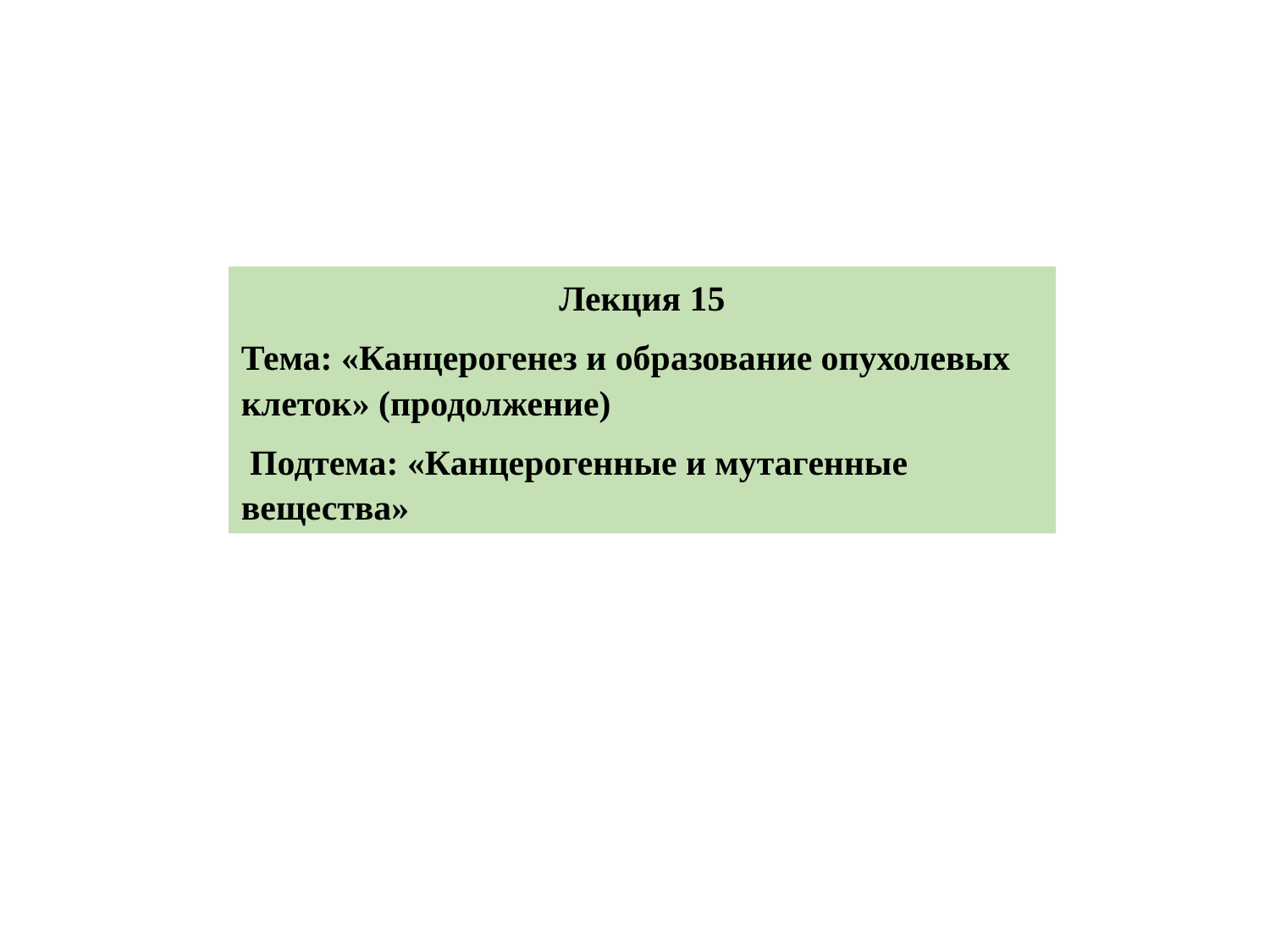

Лекция 15
Тема: «Канцерогенез и образование опухолевых клеток» (продолжение)
 Подтема: «Канцерогенные и мутагенные вещества»